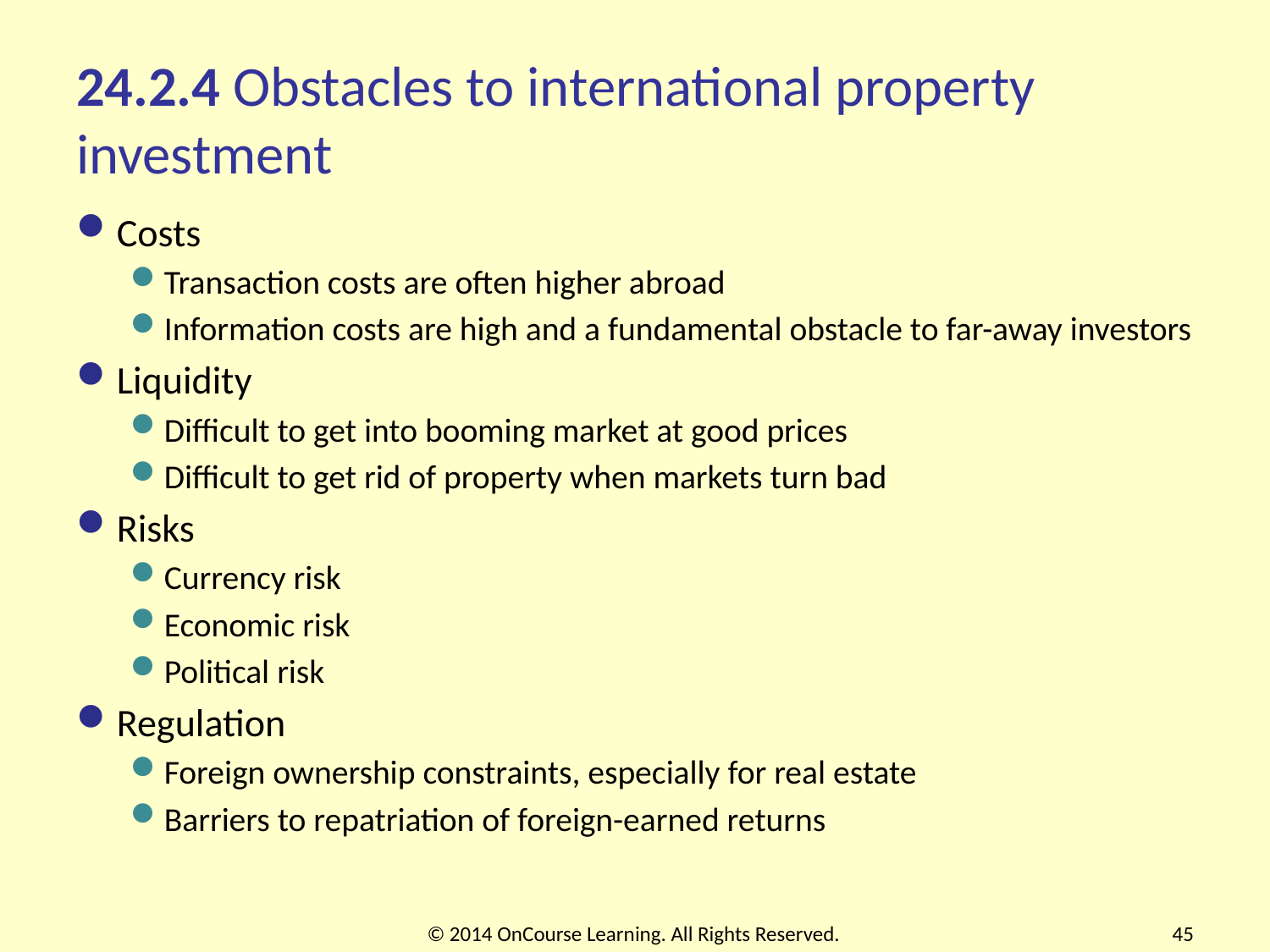

# 24.2.4 Obstacles to international property investment
Costs
Transaction costs are often higher abroad
Information costs are high and a fundamental obstacle to far-away investors
Liquidity
Difficult to get into booming market at good prices
Difficult to get rid of property when markets turn bad
Risks
Currency risk
Economic risk
Political risk
Regulation
Foreign ownership constraints, especially for real estate
Barriers to repatriation of foreign-earned returns
© 2014 OnCourse Learning. All Rights Reserved.
45